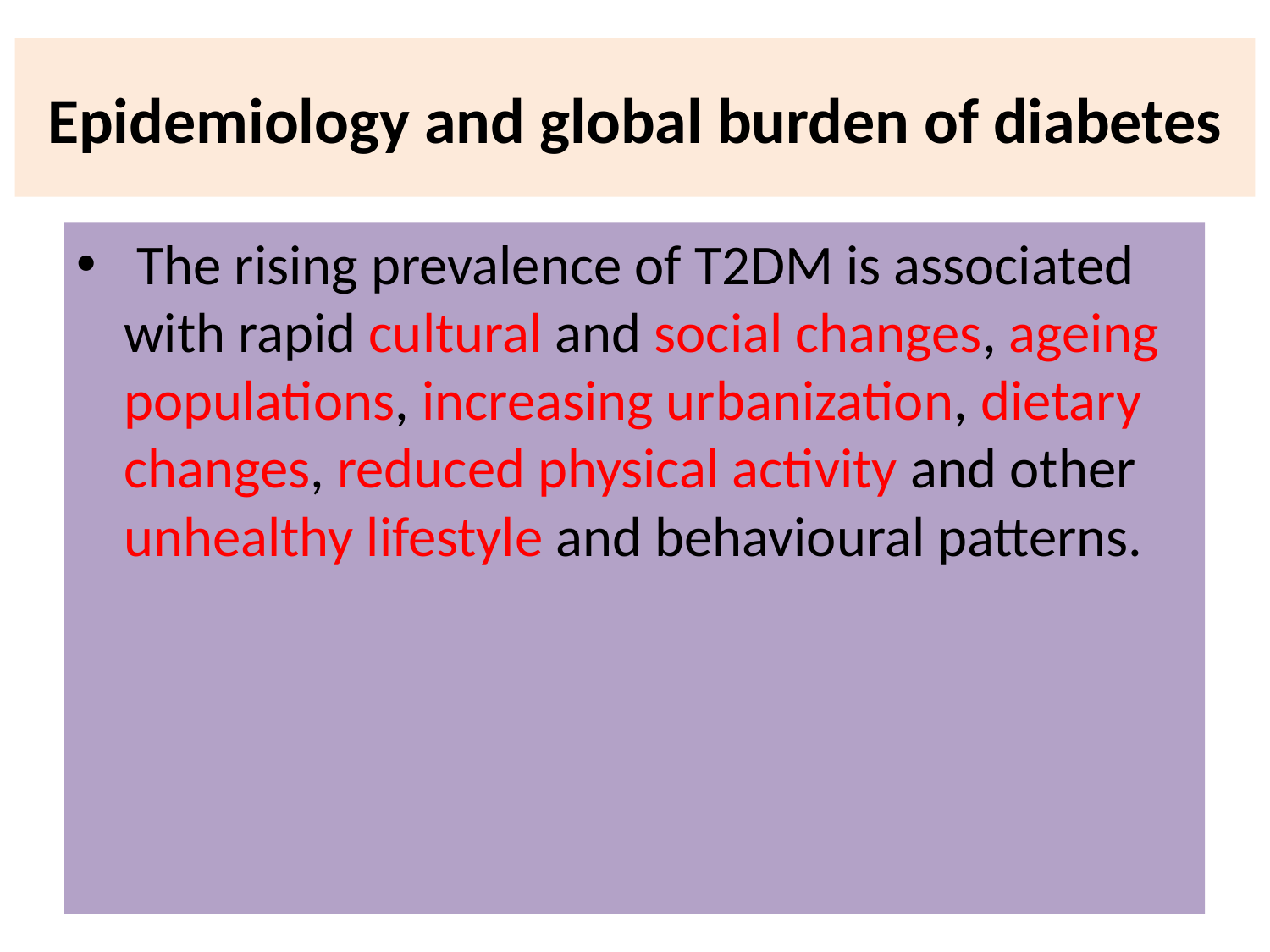

# Epidemiology and global burden of diabetes
 The rising prevalence of T2DM is associated with rapid cultural and social changes, ageing populations, increasing urbanization, dietary changes, reduced physical activity and other unhealthy lifestyle and behavioural patterns.